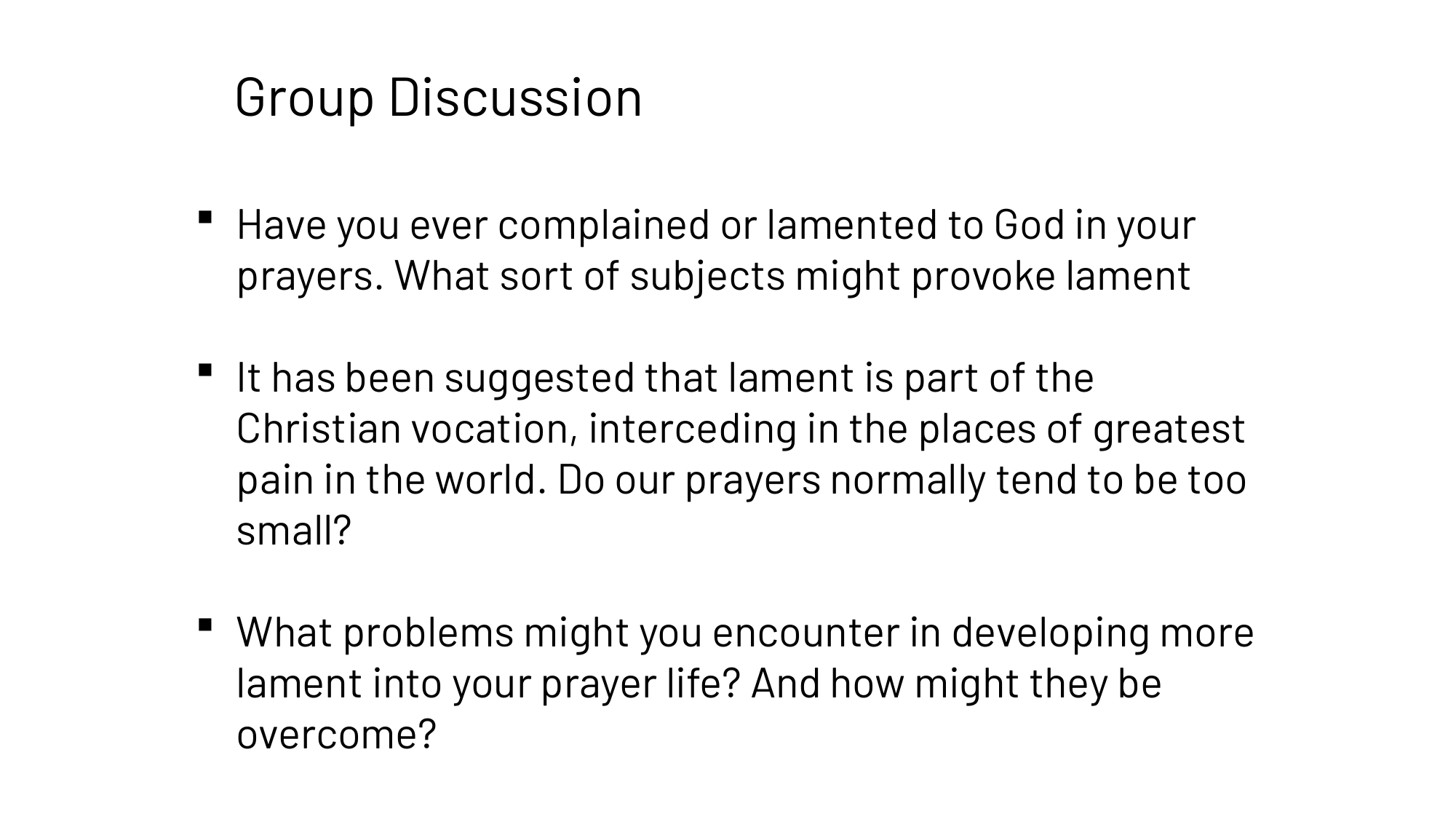

Group Discussion

Have you ever complained or lamented to God in your prayers. What sort of subjects might provoke lament

It has been suggested that lament is part of the Christian vocation, interceding in the places of greatest pain in the world. Do our prayers normally tend to be too small?

What problems might you encounter in developing more lament into your prayer life? And how might they be overcome?